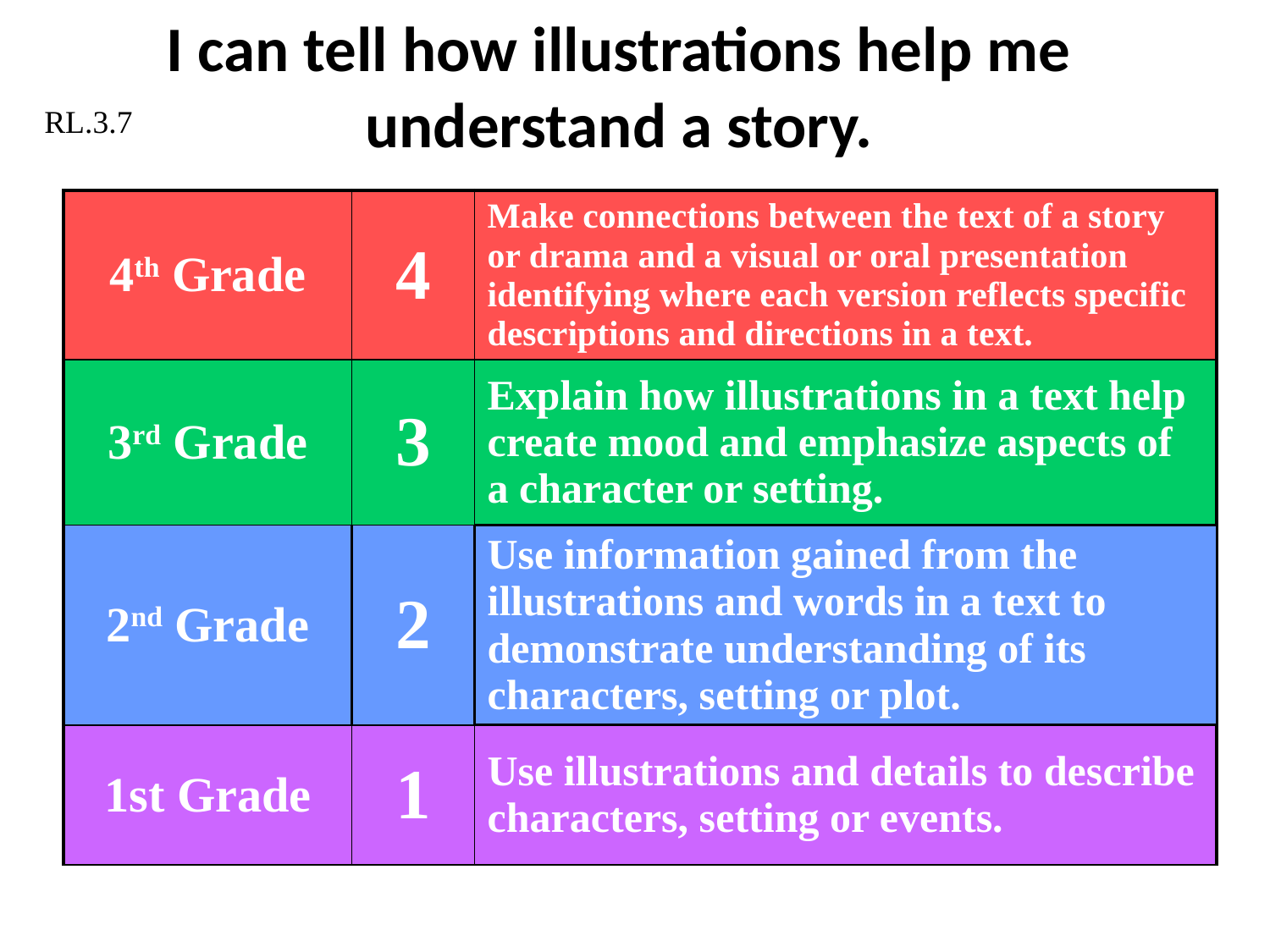

# I can tell how illustrations help me understand a story.
RL.3.7
| 4th Grade | 4 | Make connections between the text of a story or drama and a visual or oral presentation identifying where each version reflects specific descriptions and directions in a text. |
| --- | --- | --- |
| 3rd Grade | 3 | Explain how illustrations in a text help create mood and emphasize aspects of a character or setting. |
| 2nd Grade | 2 | Use information gained from the illustrations and words in a text to demonstrate understanding of its characters, setting or plot. |
| 1st Grade | 1 | Use illustrations and details to describe characters, setting or events. |